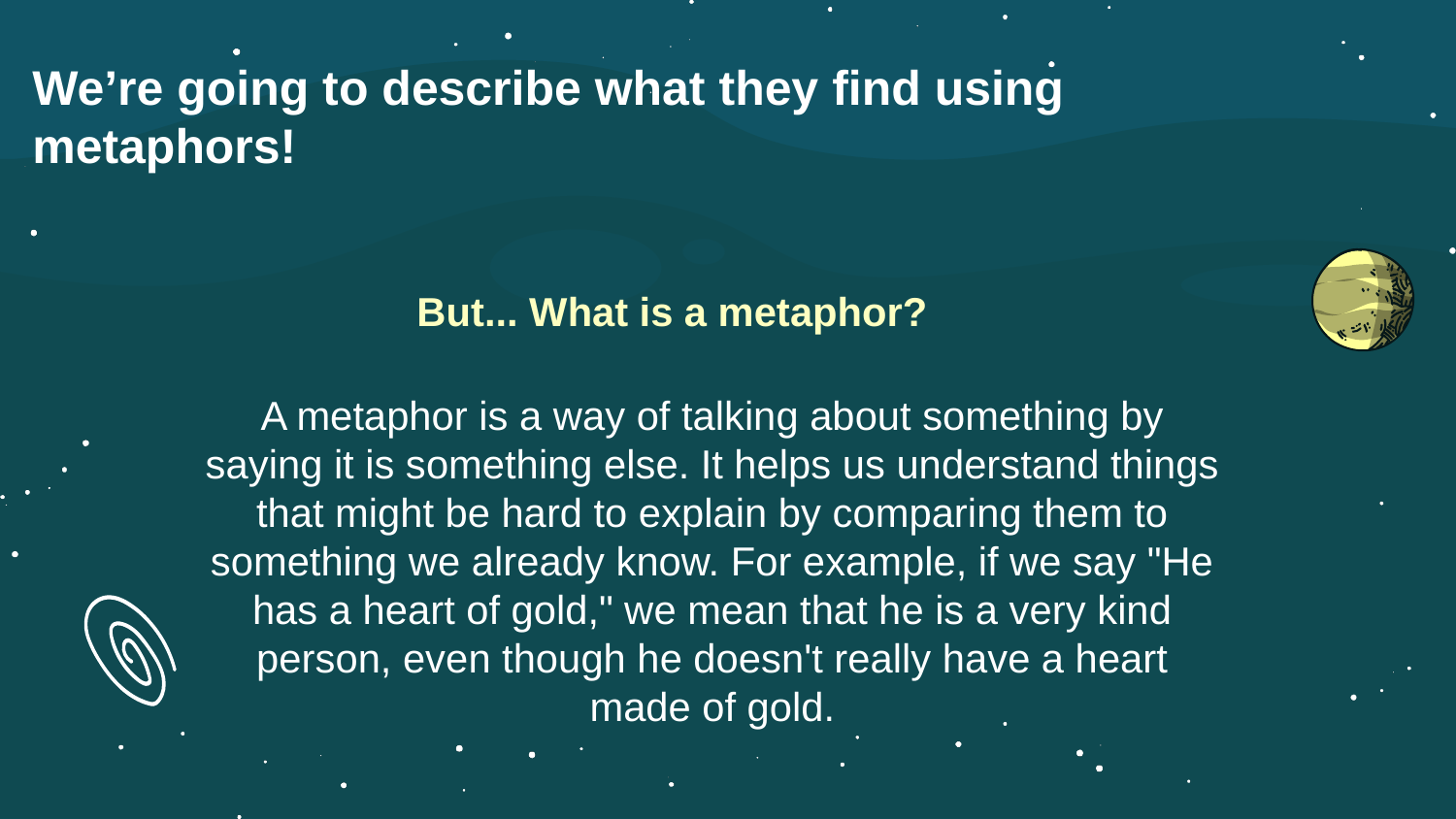

# We’re going to describe what they find using metaphors!

But... What is a metaphor?
A metaphor is a way of talking about something by saying it is something else. It helps us understand things that might be hard to explain by comparing them to something we already know. For example, if we say "He has a heart of gold," we mean that he is a very kind person, even though he doesn't really have a heart made of gold.